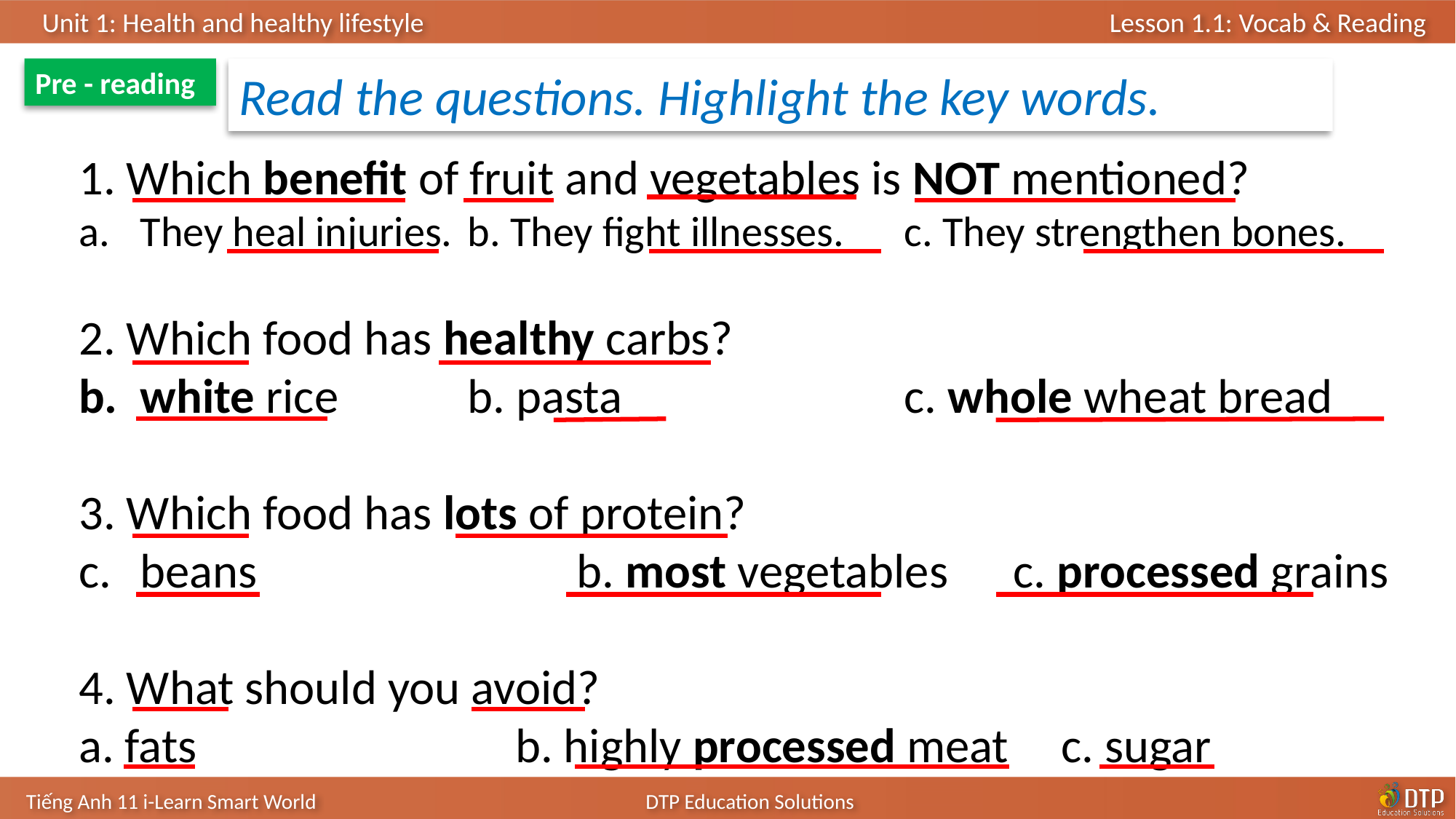

Pre - reading
Read the questions. Highlight the key words.
1. Which benefit of fruit and vegetables is NOT mentioned?
They heal injuries.	b. They fight illnesses.	c. They strengthen bones.

2. Which food has healthy carbs?
white rice		b. pasta			c. whole wheat bread

3. Which food has lots of protein?
beans			b. most vegetables	c. processed grains

4. What should you avoid?
a. fats			b. highly processed meat	c. sugar